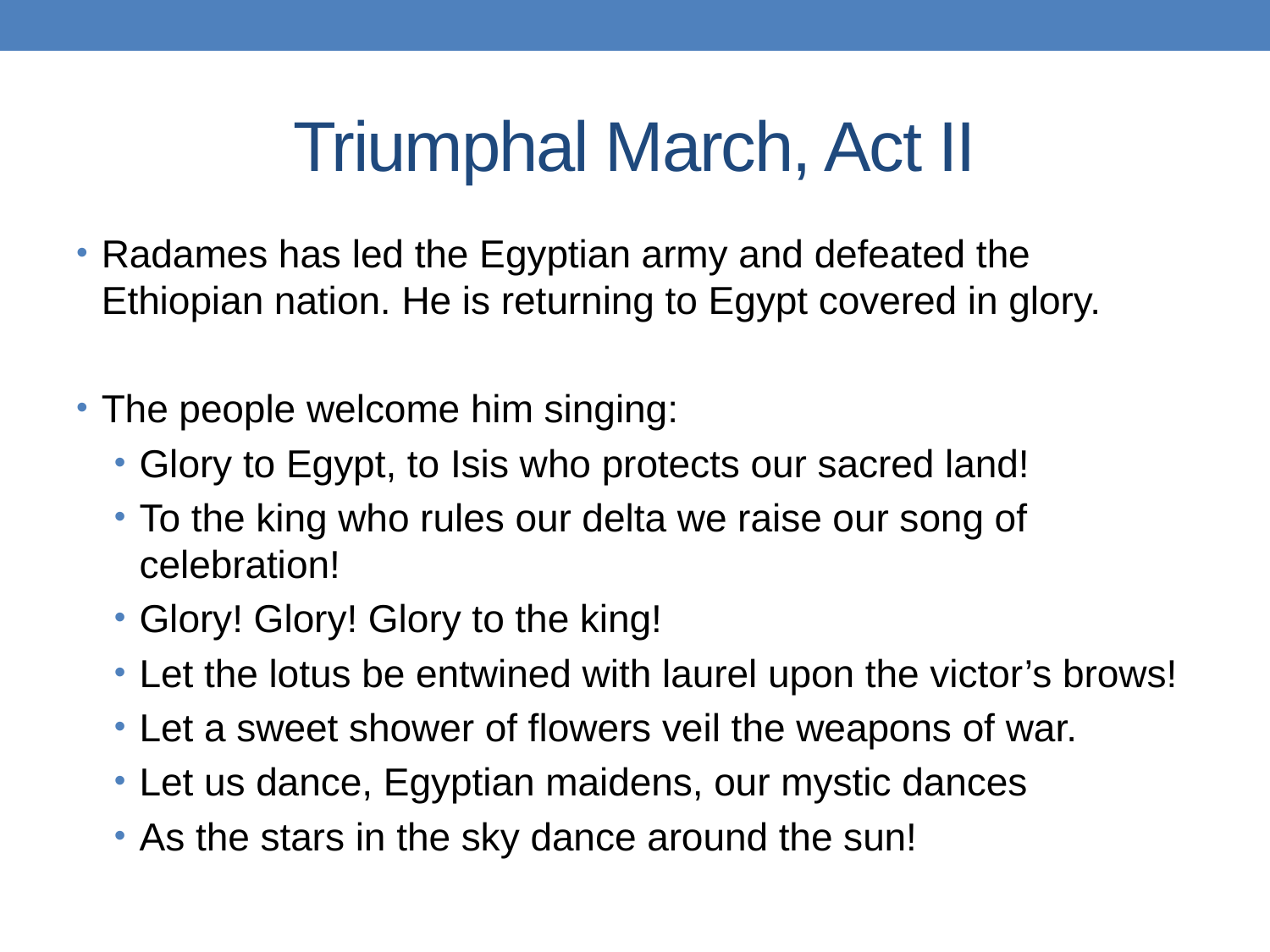

# Triumphal March, Act II
Radames has led the Egyptian army and defeated the Ethiopian nation. He is returning to Egypt covered in glory.

The people welcome him singing:
Glory to Egypt, to Isis who protects our sacred land!
To the king who rules our delta we raise our song of celebration!
Glory! Glory! Glory to the king!
Let the lotus be entwined with laurel upon the victor’s brows!
Let a sweet shower of flowers veil the weapons of war.
Let us dance, Egyptian maidens, our mystic dances
As the stars in the sky dance around the sun!